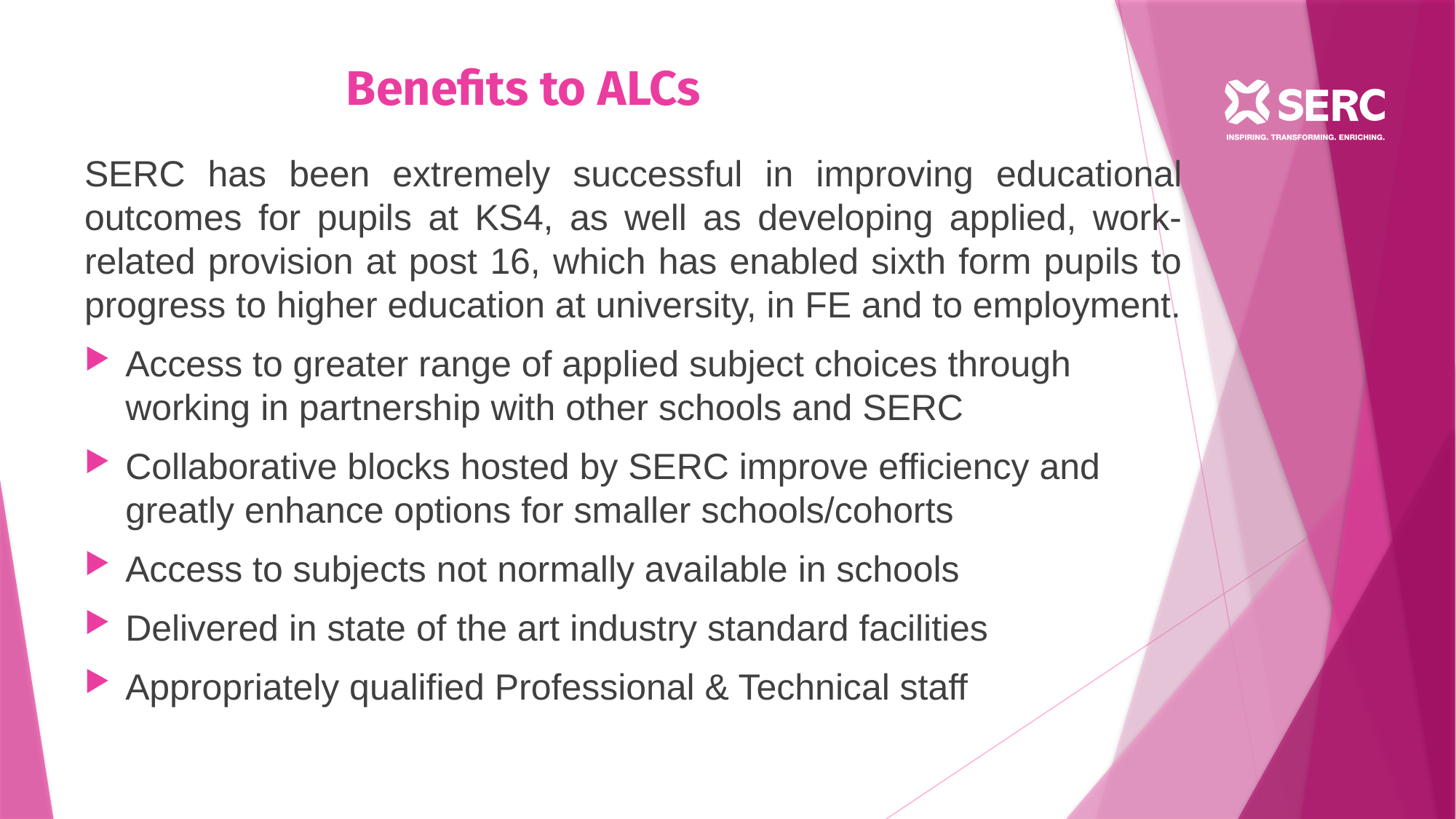

# Benefits to ALCs
SERC has been extremely successful in improving educational outcomes for pupils at KS4, as well as developing applied, work-related provision at post 16, which has enabled sixth form pupils to progress to higher education at university, in FE and to employment.
Access to greater range of applied subject choices through working in partnership with other schools and SERC
Collaborative blocks hosted by SERC improve efficiency and greatly enhance options for smaller schools/cohorts
Access to subjects not normally available in schools
Delivered in state of the art industry standard facilities
Appropriately qualified Professional & Technical staff